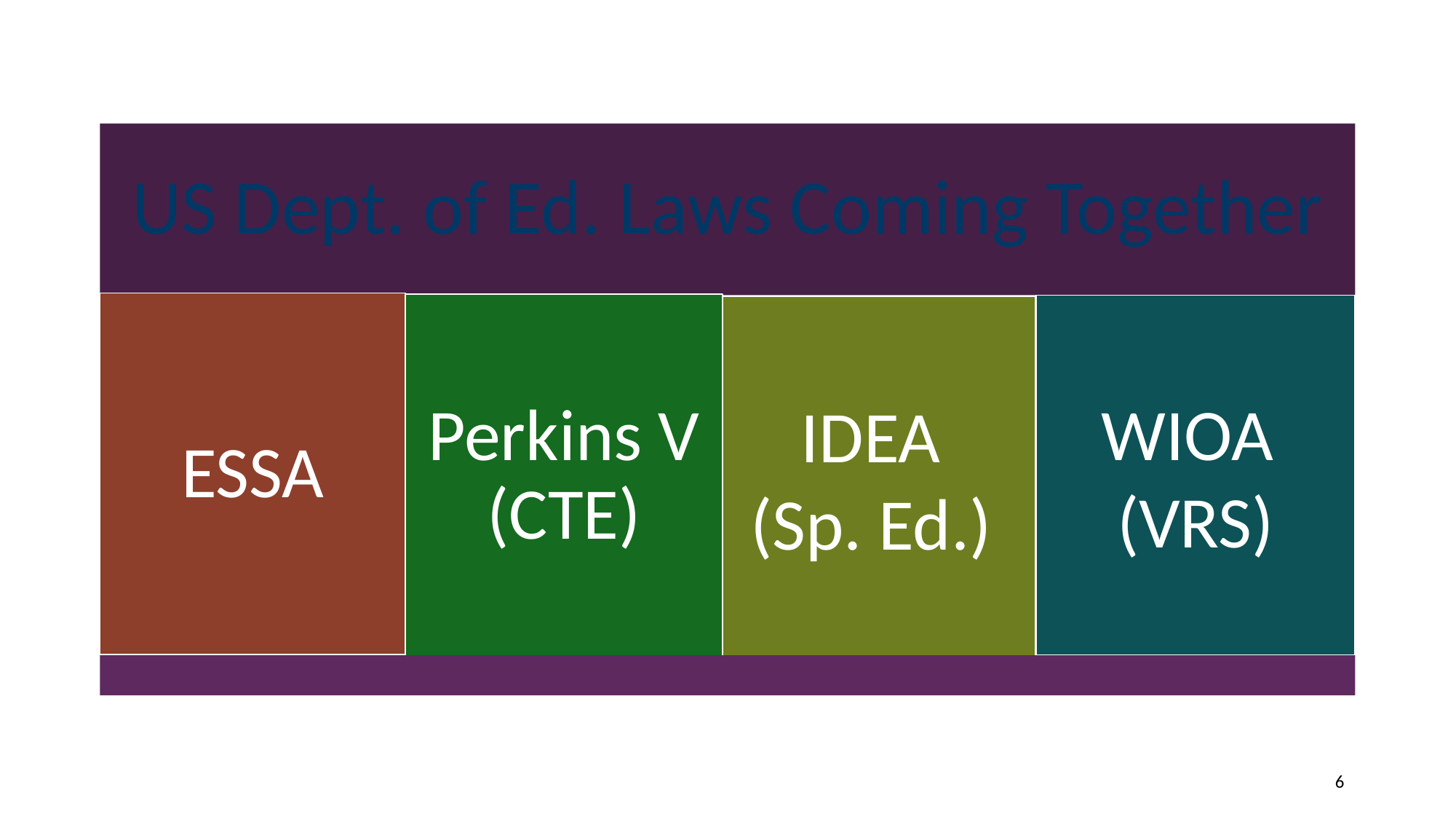

US Dept. of Ed. Laws Coming Together
ESSA
IDEA
(Sp. Ed.)
Perkins V (CTE)
WIOA
(VRS)
6